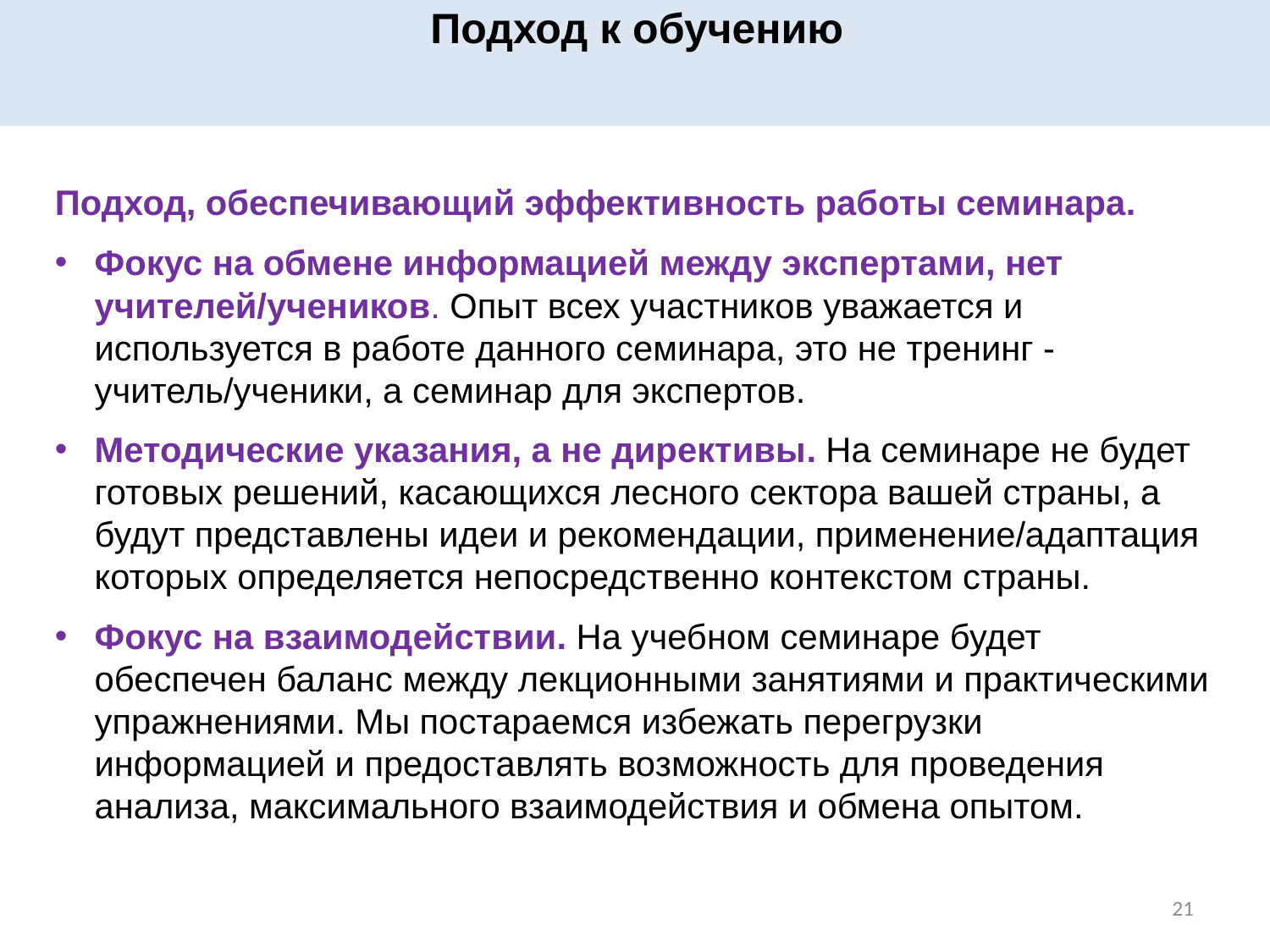

Подход к обучению
Подход, обеспечивающий эффективность работы семинара.
Фокус на обмене информацией между экспертами, нет учителей/учеников. Опыт всех участников уважается и используется в работе данного семинара, это не тренинг - учитель/ученики, а семинар для экспертов.
Методические указания, а не директивы. На семинаре не будет готовых решений, касающихся лесного сектора вашей страны, а будут представлены идеи и рекомендации, применение/адаптация которых определяется непосредственно контекстом страны.
Фокус на взаимодействии. На учебном семинаре будет обеспечен баланс между лекционными занятиями и практическими упражнениями. Мы постараемся избежать перегрузки информацией и предоставлять возможность для проведения анализа, максимального взаимодействия и обмена опытом.

21